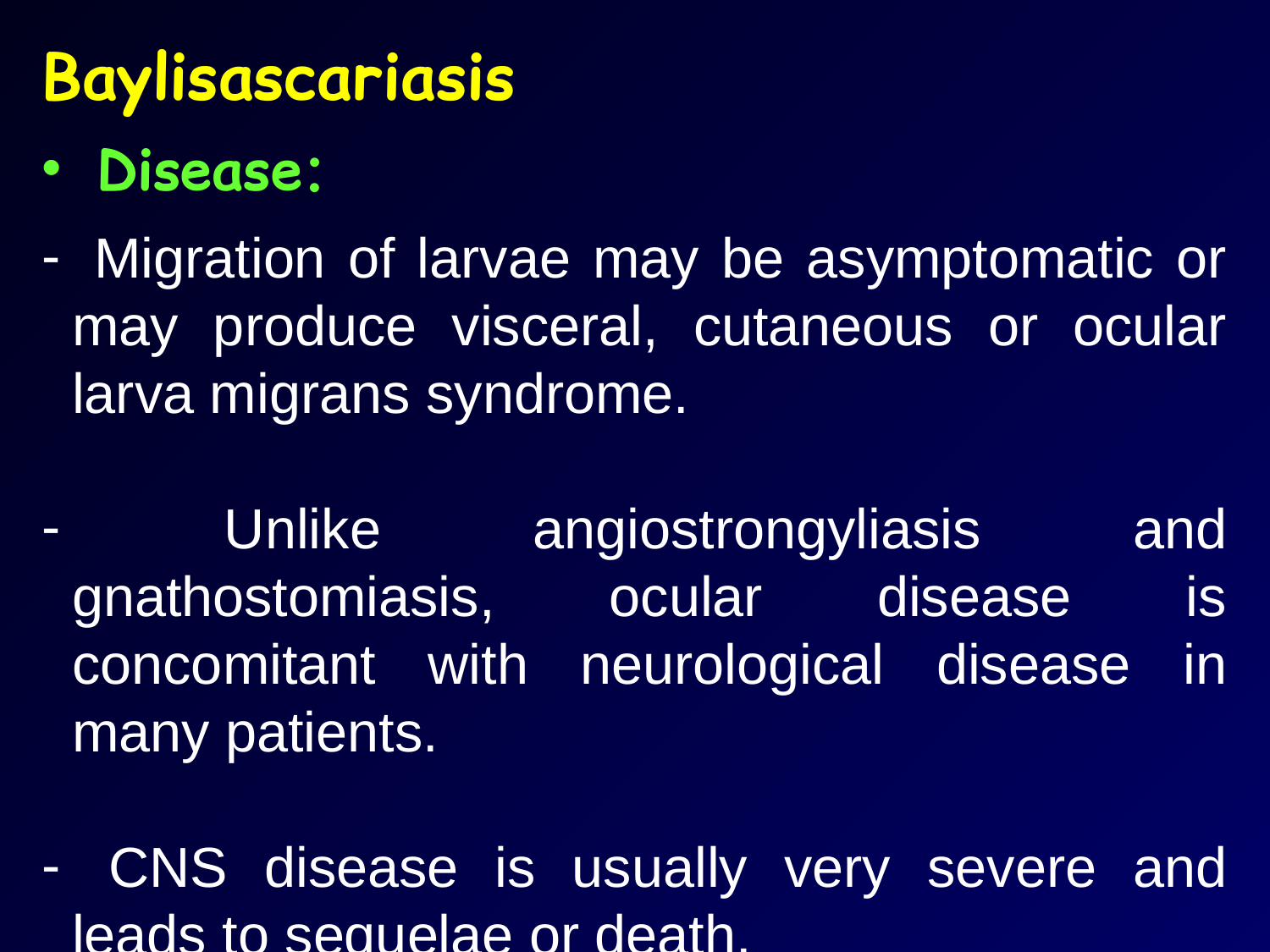

Baylisascariasis

 Disease:

 Migration of larvae may be asymptomatic or may produce visceral, cutaneous or ocular larva migrans syndrome.

 Unlike angiostrongyliasis and gnathostomiasis, ocular disease is concomitant with neurological disease in many patients.

 CNS disease is usually very severe and leads to sequelae or death.